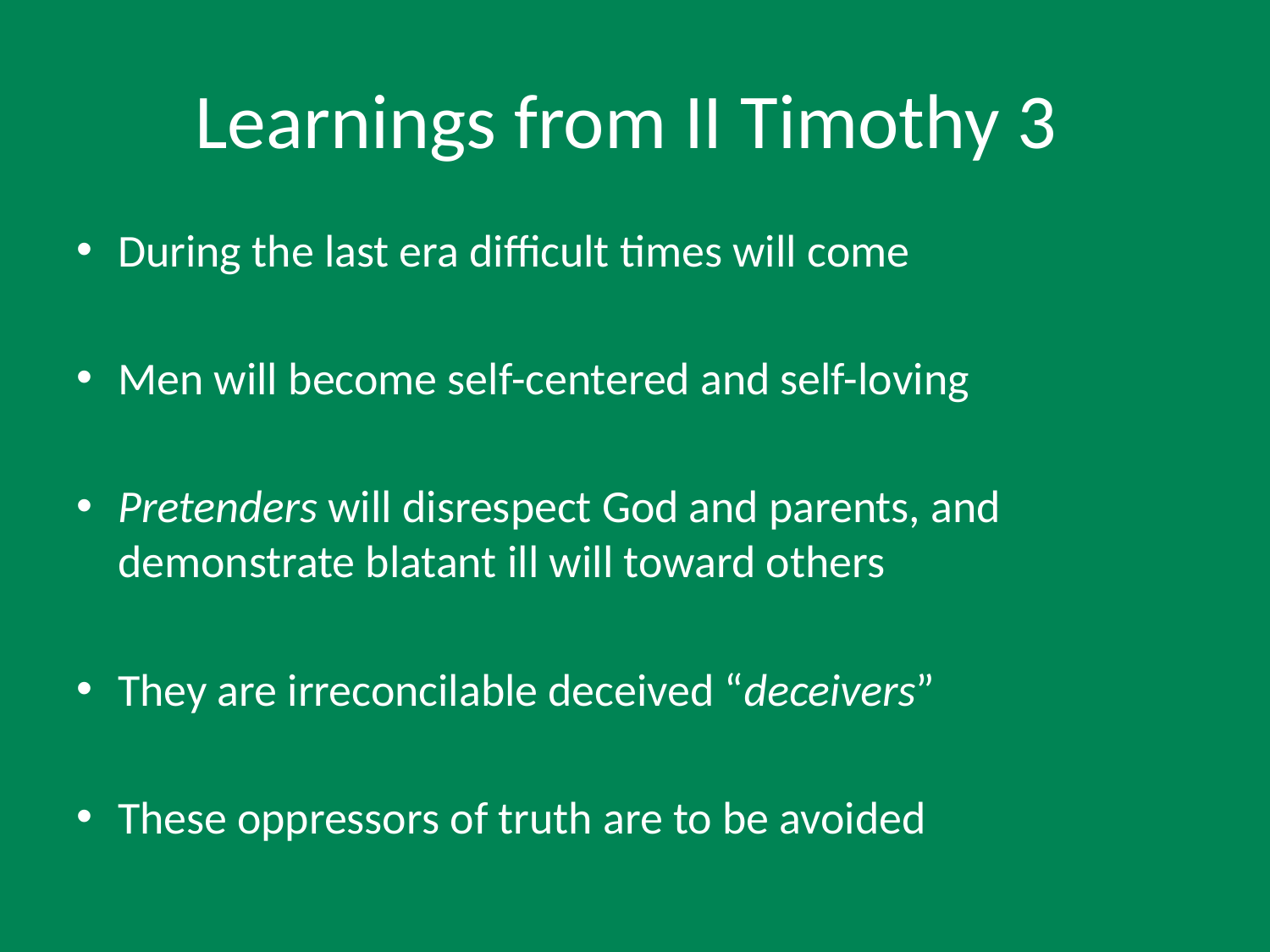

# Learnings from II Timothy 3
During the last era difficult times will come

Men will become self-centered and self-loving

Pretenders will disrespect God and parents, and demonstrate blatant ill will toward others

They are irreconcilable deceived “deceivers”

These oppressors of truth are to be avoided